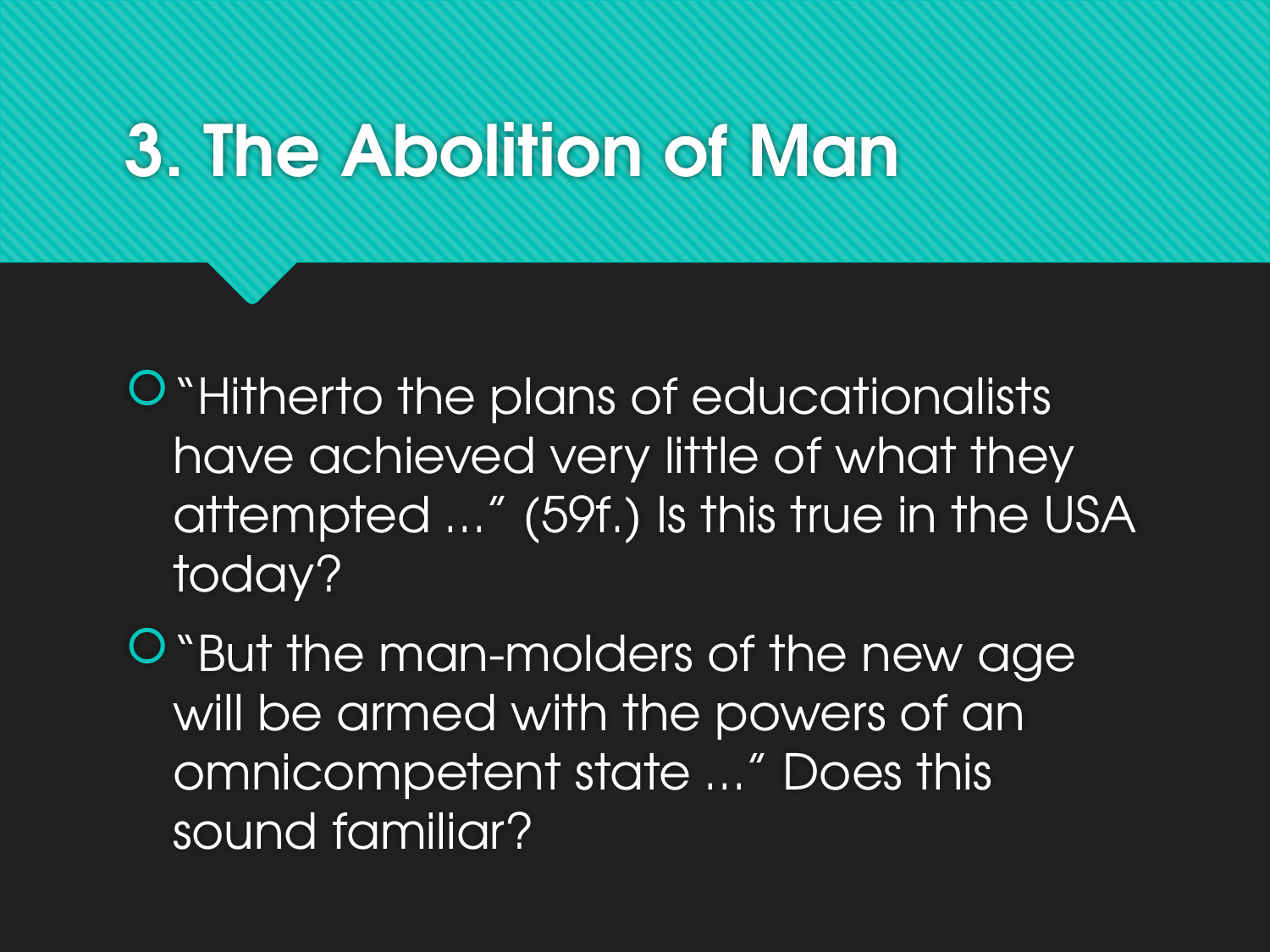

# 3. The Abolition of Man
“Hitherto the plans of educationalists have achieved very little of what they attempted …” (59f.) Is this true in the USA today?
“But the man-molders of the new age will be armed with the powers of an omnicompetent state …” Does this sound familiar?